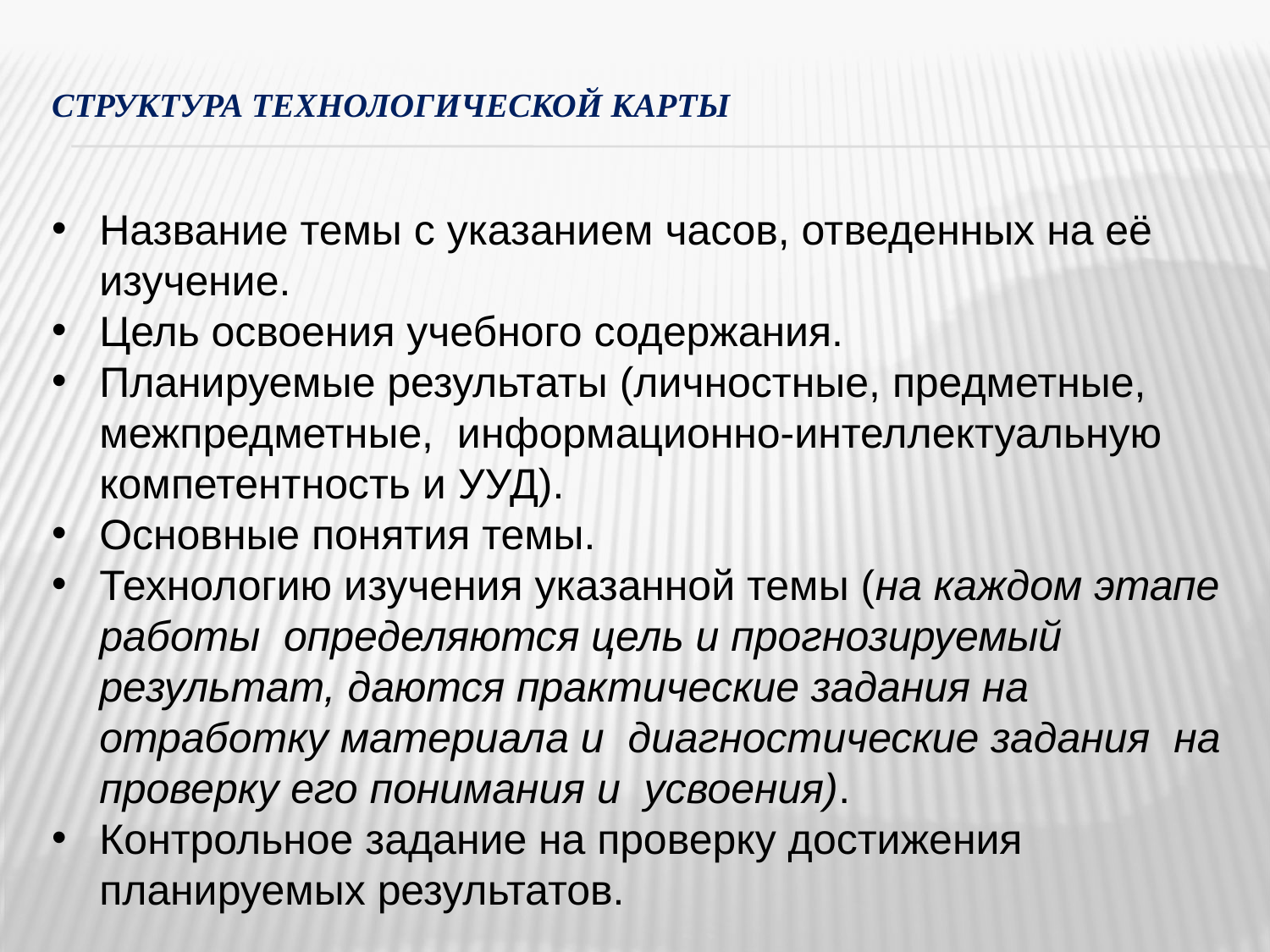

# Структура технологической карты
Название темы с указанием часов, отведенных на её изучение.
Цель освоения учебного содержания.
Планируемые результаты (личностные, предметные, межпредметные,  информационно-интеллектуальную компетентность и УУД).
Основные понятия темы.
Технологию изучения указанной темы (на каждом этапе работы  определяются цель и прогнозируемый результат, даются практические задания на отработку материала и  диагностические задания  на проверку его понимания и  усвоения).
Контрольное задание на проверку достижения планируемых результатов.